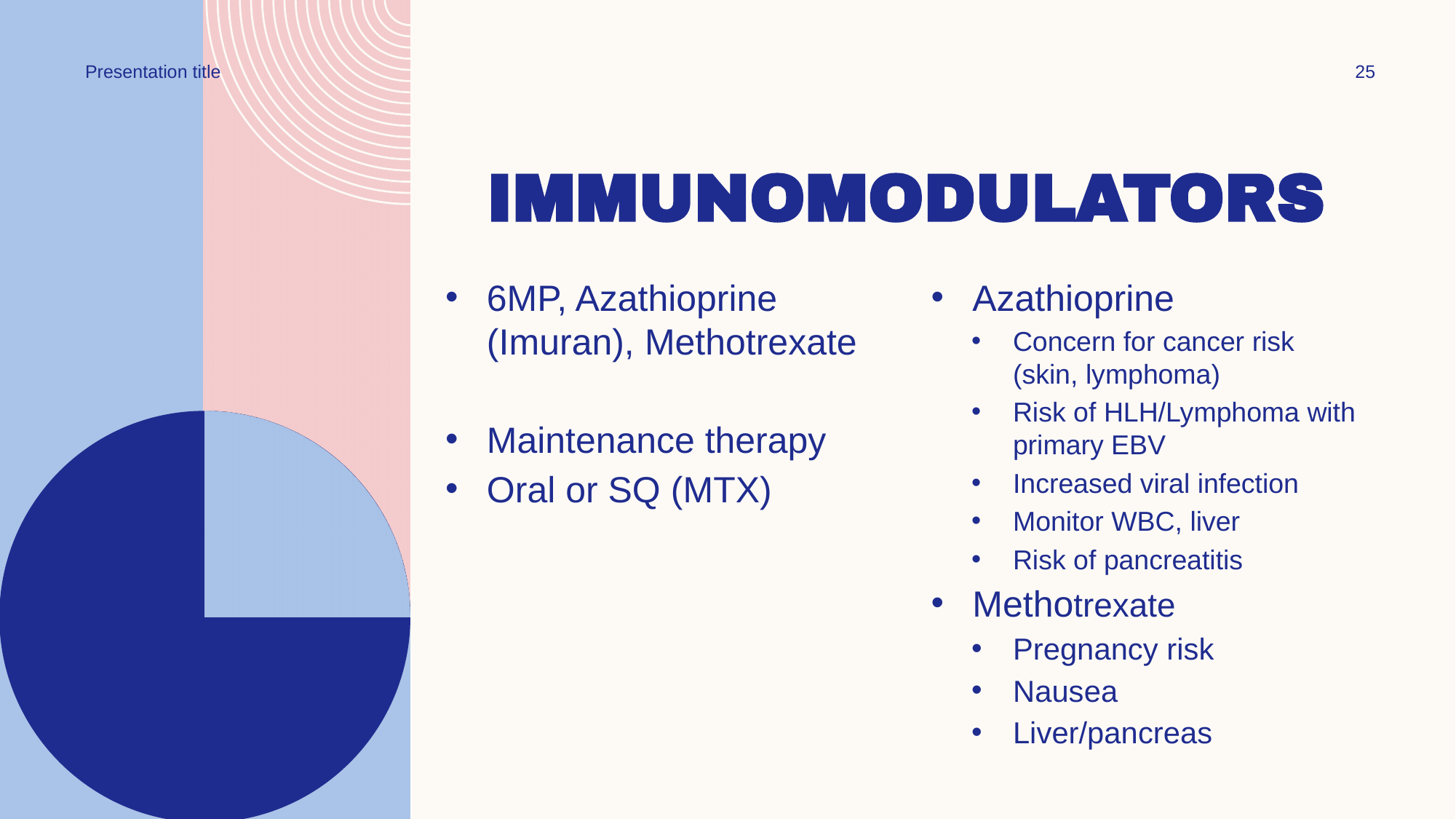

Presentation title
25
# Immunomodulators
6MP, Azathioprine (Imuran), Methotrexate

Maintenance therapy
Oral or SQ (MTX)

Azathioprine
Concern for cancer risk (skin, lymphoma)
Risk of HLH/Lymphoma with primary EBV
Increased viral infection
Monitor WBC, liver
Risk of pancreatitis
Methotrexate
Pregnancy risk
Nausea
Liver/pancreas